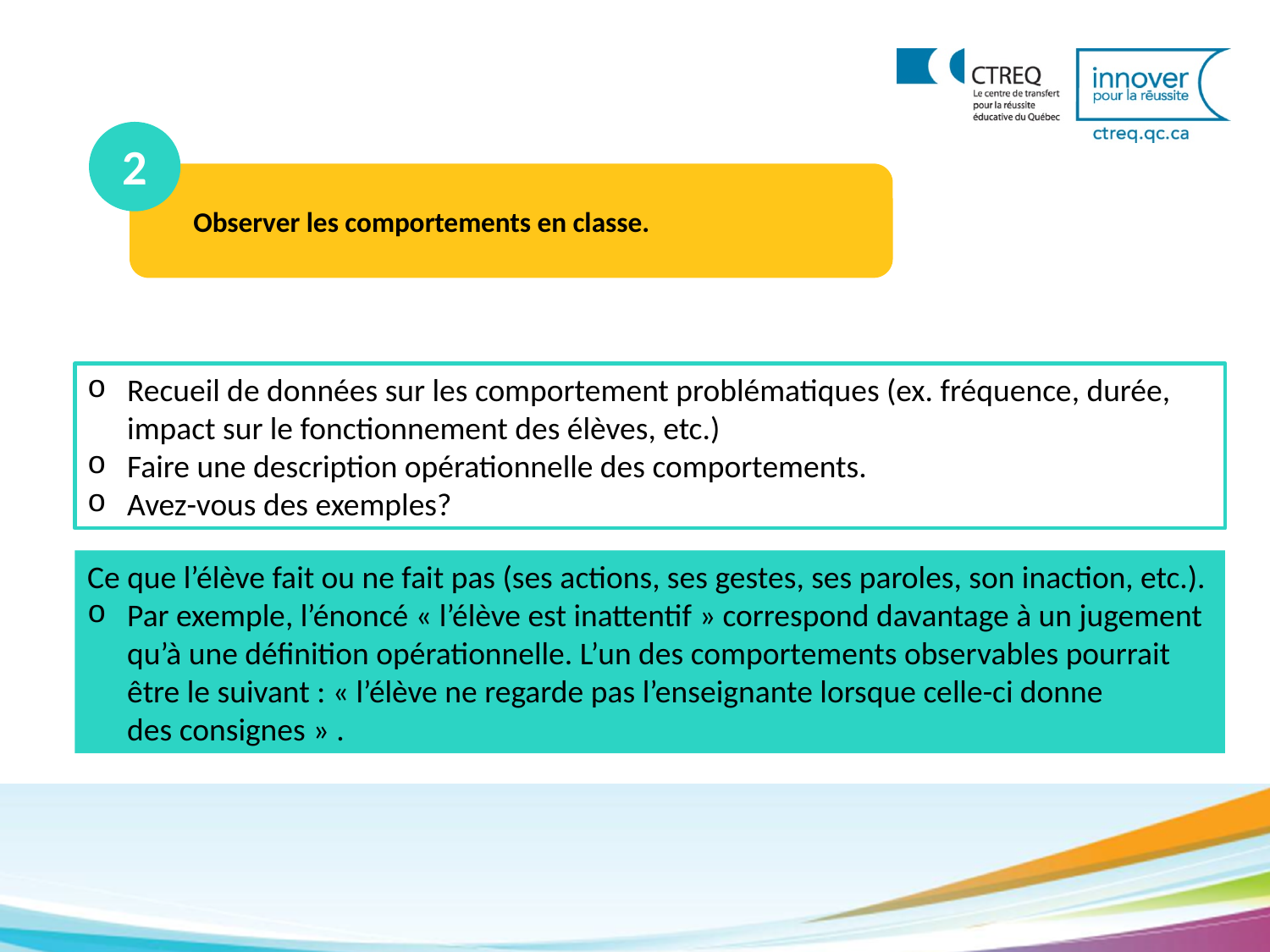

2

Observer les comportements en classe.
Recueil de données sur les comportement problématiques (ex. fréquence, durée, impact sur le fonctionnement des élèves, etc.)
Faire une description opérationnelle des comportements.
Avez-vous des exemples?
Ce que l’élève fait ou ne fait pas (ses actions, ses gestes, ses paroles, son inaction, etc.).
Par exemple, l’énoncé « l’élève est inattentif » correspond davantage à un jugement qu’à une définition opérationnelle. L’un des comportements observables pourrait être le suivant : « l’élève ne regarde pas l’enseignante lorsque celle-ci donne
des consignes » .